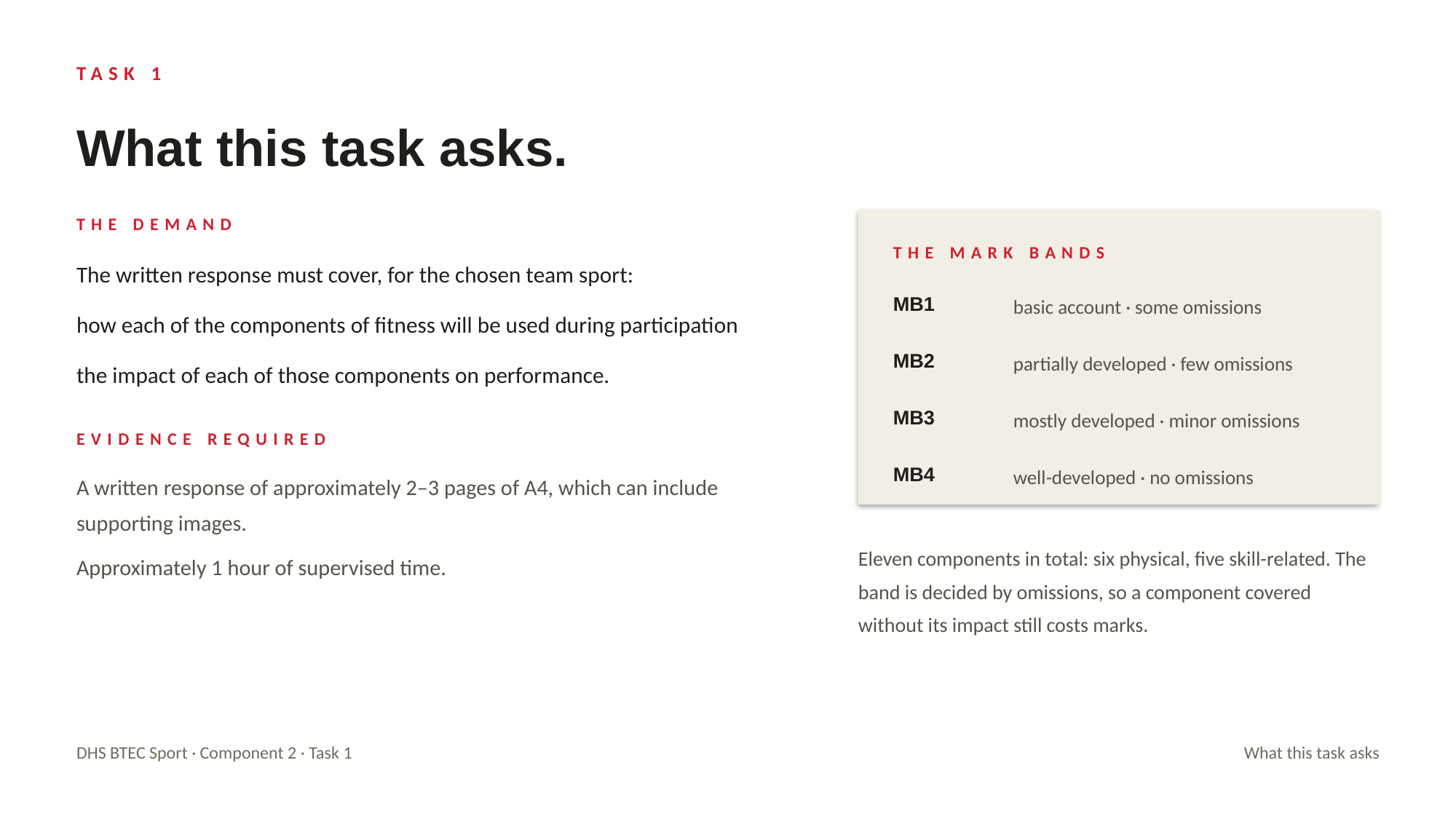

TASK 1
What this task asks.
THE DEMAND

THE MARK BANDS
The written response must cover, for the chosen team sport:
how each of the components of fitness will be used during participation
the impact of each of those components on performance.
MB1
basic account · some omissions
MB2
partially developed · few omissions
MB3
mostly developed · minor omissions
EVIDENCE REQUIRED
MB4
well-developed · no omissions
A written response of approximately 2–3 pages of A4, which can include supporting images.
Approximately 1 hour of supervised time.
Eleven components in total: six physical, five skill-related. The band is decided by omissions, so a component covered without its impact still costs marks.
DHS BTEC Sport · Component 2 · Task 1
What this task asks